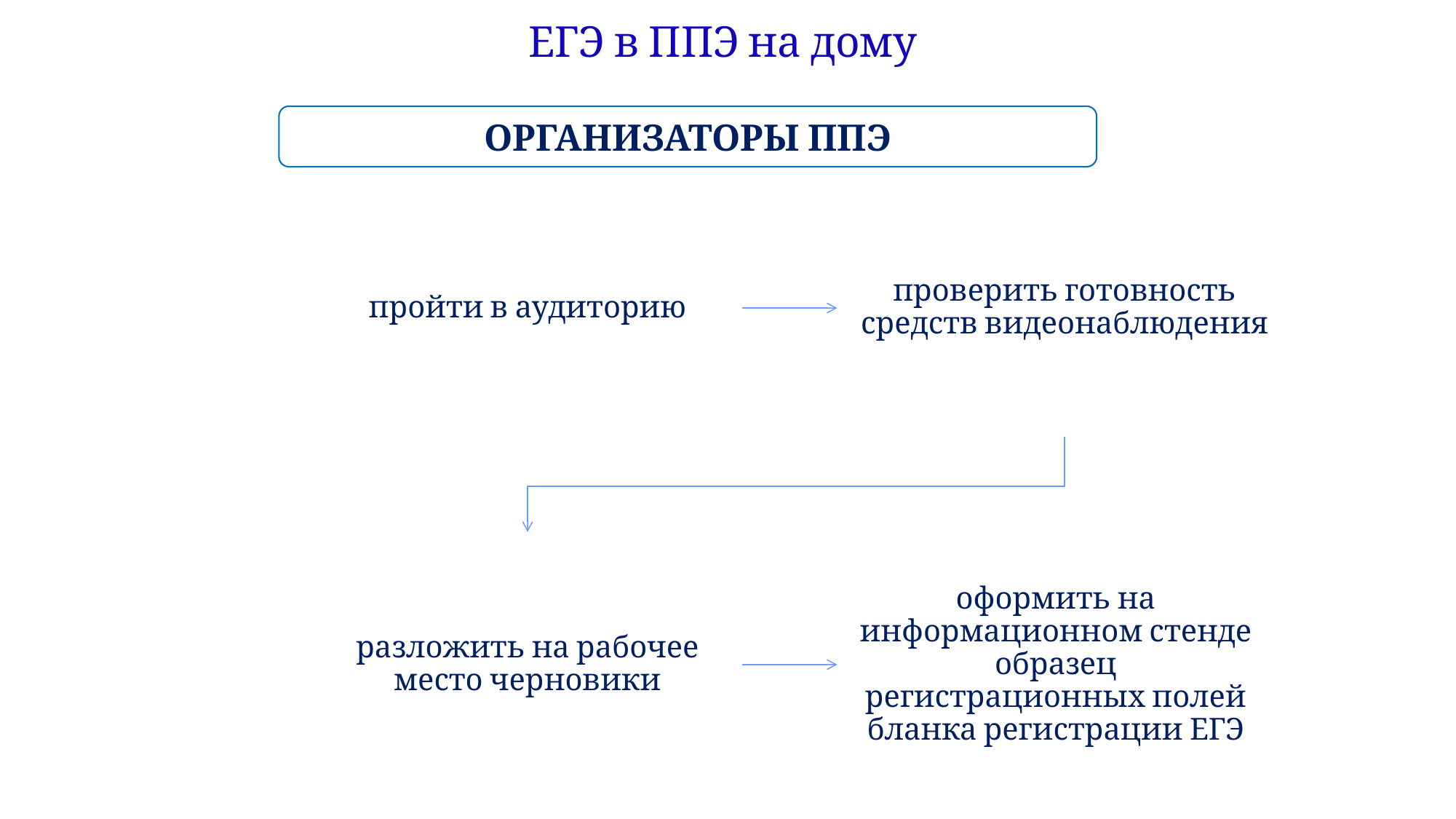

ЕГЭ в ППЭ на дому
ОРГАНИЗАТОРЫ ППЭ

пройти в аудиторию

проверить готовность средств видеонаблюдения

разложить на рабочее место черновики
оформить на информационном стенде образец регистрационных полей бланка регистрации ЕГЭ